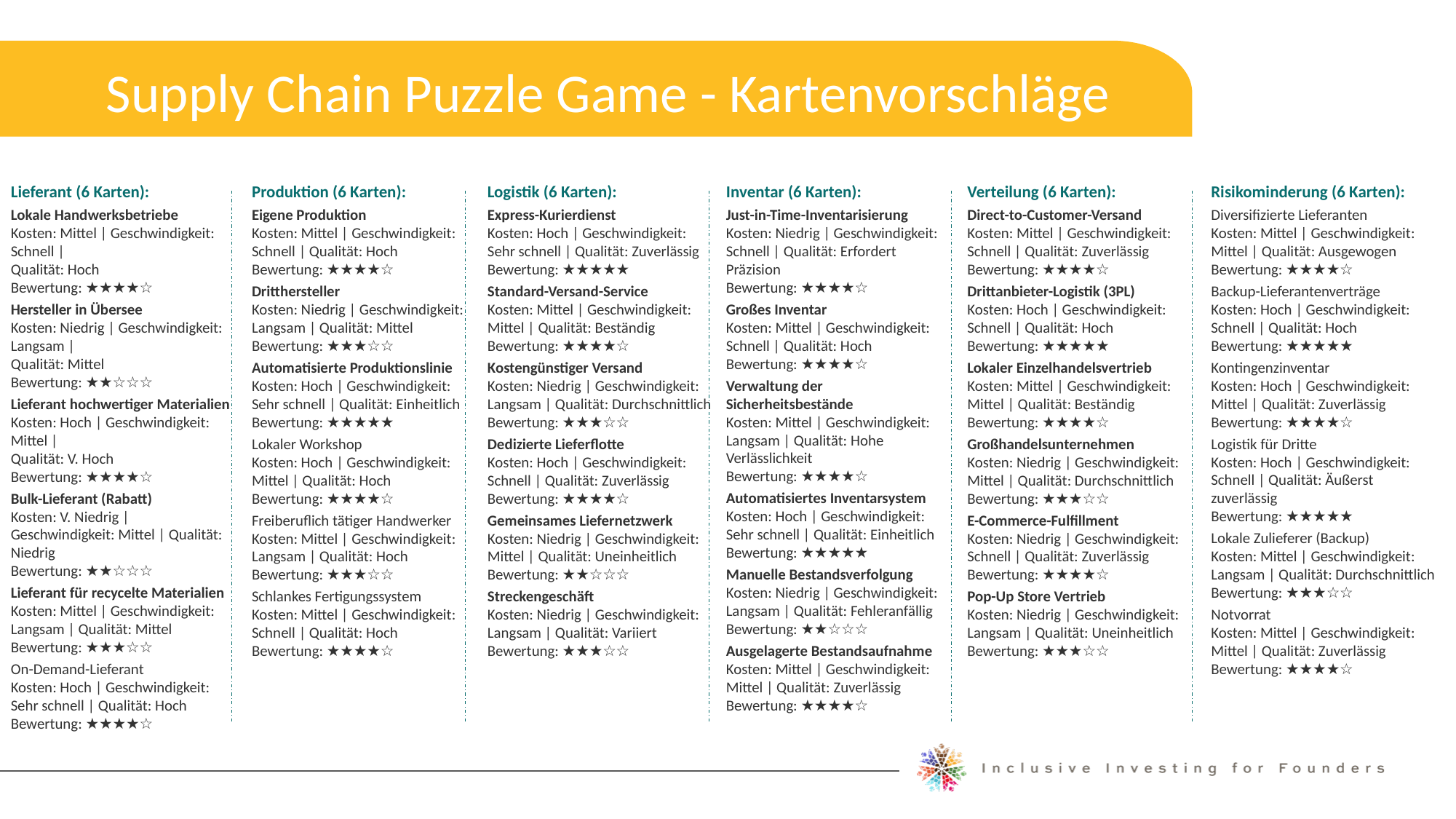

Supply Chain Puzzle Game - Kartenvorschläge
Erweitern Sie Ihr Netzwerk
Lieferant (6 Karten):

Lokale Handwerksbetriebe
Kosten: Mittel | Geschwindigkeit: Schnell |
Qualität: Hoch
Bewertung: ★★★★☆

Hersteller in Übersee
Kosten: Niedrig | Geschwindigkeit: Langsam |
Qualität: Mittel
Bewertung: ★★☆☆☆

Lieferant hochwertiger Materialien
Kosten: Hoch | Geschwindigkeit: Mittel |
Qualität: V. Hoch
Bewertung: ★★★★☆

Bulk-Lieferant (Rabatt)
Kosten: V. Niedrig | Geschwindigkeit: Mittel | Qualität: Niedrig
Bewertung: ★★☆☆☆

Lieferant für recycelte Materialien
Kosten: Mittel | Geschwindigkeit: Langsam | Qualität: Mittel
Bewertung: ★★★☆☆

On-Demand-Lieferant
Kosten: Hoch | Geschwindigkeit: Sehr schnell | Qualität: Hoch
Bewertung: ★★★★☆
Produktion (6 Karten):

Eigene Produktion
Kosten: Mittel | Geschwindigkeit: Schnell | Qualität: Hoch
Bewertung: ★★★★☆

Dritthersteller
Kosten: Niedrig | Geschwindigkeit: Langsam | Qualität: Mittel
Bewertung: ★★★☆☆

Automatisierte Produktionslinie
Kosten: Hoch | Geschwindigkeit: Sehr schnell | Qualität: Einheitlich
Bewertung: ★★★★★

Lokaler Workshop
Kosten: Hoch | Geschwindigkeit: Mittel | Qualität: Hoch
Bewertung: ★★★★☆

Freiberuflich tätiger Handwerker
Kosten: Mittel | Geschwindigkeit: Langsam | Qualität: Hoch
Bewertung: ★★★☆☆

Schlankes Fertigungssystem
Kosten: Mittel | Geschwindigkeit: Schnell | Qualität: Hoch
Bewertung: ★★★★☆
Logistik (6 Karten):

Express-Kurierdienst
Kosten: Hoch | Geschwindigkeit: Sehr schnell | Qualität: Zuverlässig
Bewertung: ★★★★★

Standard-Versand-Service
Kosten: Mittel | Geschwindigkeit: Mittel | Qualität: Beständig
Bewertung: ★★★★☆

Kostengünstiger Versand
Kosten: Niedrig | Geschwindigkeit: Langsam | Qualität: Durchschnittlich
Bewertung: ★★★☆☆

Dedizierte Lieferflotte
Kosten: Hoch | Geschwindigkeit: Schnell | Qualität: Zuverlässig
Bewertung: ★★★★☆

Gemeinsames Liefernetzwerk
Kosten: Niedrig | Geschwindigkeit: Mittel | Qualität: Uneinheitlich
Bewertung: ★★☆☆☆

Streckengeschäft
Kosten: Niedrig | Geschwindigkeit: Langsam | Qualität: Variiert
Bewertung: ★★★☆☆
Inventar (6 Karten):

Just-in-Time-Inventarisierung
Kosten: Niedrig | Geschwindigkeit: Schnell | Qualität: Erfordert Präzision
Bewertung: ★★★★☆

Großes Inventar
Kosten: Mittel | Geschwindigkeit: Schnell | Qualität: Hoch
Bewertung: ★★★★☆

Verwaltung der Sicherheitsbestände
Kosten: Mittel | Geschwindigkeit: Langsam | Qualität: Hohe Verlässlichkeit
Bewertung: ★★★★☆

Automatisiertes Inventarsystem Kosten: Hoch | Geschwindigkeit: Sehr schnell | Qualität: Einheitlich
Bewertung: ★★★★★

Manuelle Bestandsverfolgung
Kosten: Niedrig | Geschwindigkeit: Langsam | Qualität: Fehleranfällig
Bewertung: ★★☆☆☆

Ausgelagerte Bestandsaufnahme
Kosten: Mittel | Geschwindigkeit: Mittel | Qualität: Zuverlässig
Bewertung: ★★★★☆
Verteilung (6 Karten):

Direct-to-Customer-Versand
Kosten: Mittel | Geschwindigkeit: Schnell | Qualität: Zuverlässig
Bewertung: ★★★★☆

Drittanbieter-Logistik (3PL)
Kosten: Hoch | Geschwindigkeit: Schnell | Qualität: Hoch
Bewertung: ★★★★★

Lokaler Einzelhandelsvertrieb
Kosten: Mittel | Geschwindigkeit: Mittel | Qualität: Beständig
Bewertung: ★★★★☆

Großhandelsunternehmen
Kosten: Niedrig | Geschwindigkeit: Mittel | Qualität: Durchschnittlich
Bewertung: ★★★☆☆

E-Commerce-Fulfillment
Kosten: Niedrig | Geschwindigkeit: Schnell | Qualität: Zuverlässig
Bewertung: ★★★★☆

Pop-Up Store Vertrieb
Kosten: Niedrig | Geschwindigkeit: Langsam | Qualität: Uneinheitlich
Bewertung: ★★★☆☆
Risikominderung (6 Karten):

Diversifizierte Lieferanten
Kosten: Mittel | Geschwindigkeit: Mittel | Qualität: Ausgewogen
Bewertung: ★★★★☆

Backup-Lieferantenverträge
Kosten: Hoch | Geschwindigkeit: Schnell | Qualität: Hoch
Bewertung: ★★★★★

Kontingenzinventar
Kosten: Hoch | Geschwindigkeit: Mittel | Qualität: Zuverlässig
Bewertung: ★★★★☆

Logistik für Dritte
Kosten: Hoch | Geschwindigkeit: Schnell | Qualität: Äußerst zuverlässig
Bewertung: ★★★★★

Lokale Zulieferer (Backup)
Kosten: Mittel | Geschwindigkeit: Langsam | Qualität: Durchschnittlich
Bewertung: ★★★☆☆

Notvorrat
Kosten: Mittel | Geschwindigkeit: Mittel | Qualität: Zuverlässig
Bewertung: ★★★★☆